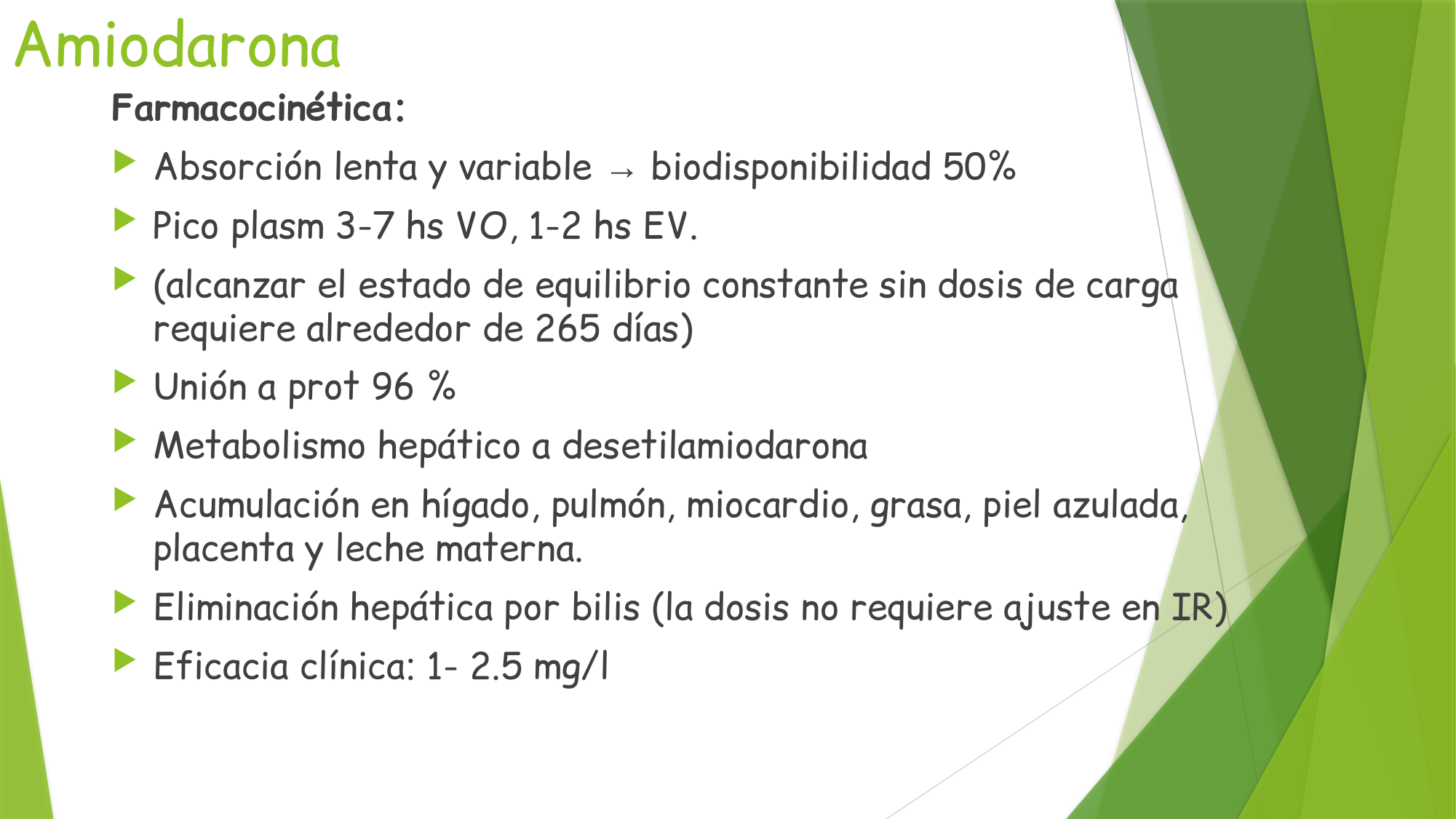

# Amiodarona
Farmacocinética:
Absorción lenta y variable → biodisponibilidad 50%
Pico plasm 3-7 hs VO, 1-2 hs EV.
(alcanzar el estado de equilibrio constante sin dosis de carga requiere alrededor de 265 días)
Unión a prot 96 %
Metabolismo hepático a desetilamiodarona
Acumulación en hígado, pulmón, miocardio, grasa, piel azulada, placenta y leche materna.
Eliminación hepática por bilis (la dosis no requiere ajuste en IR)
Eficacia clínica: 1- 2.5 mg/l